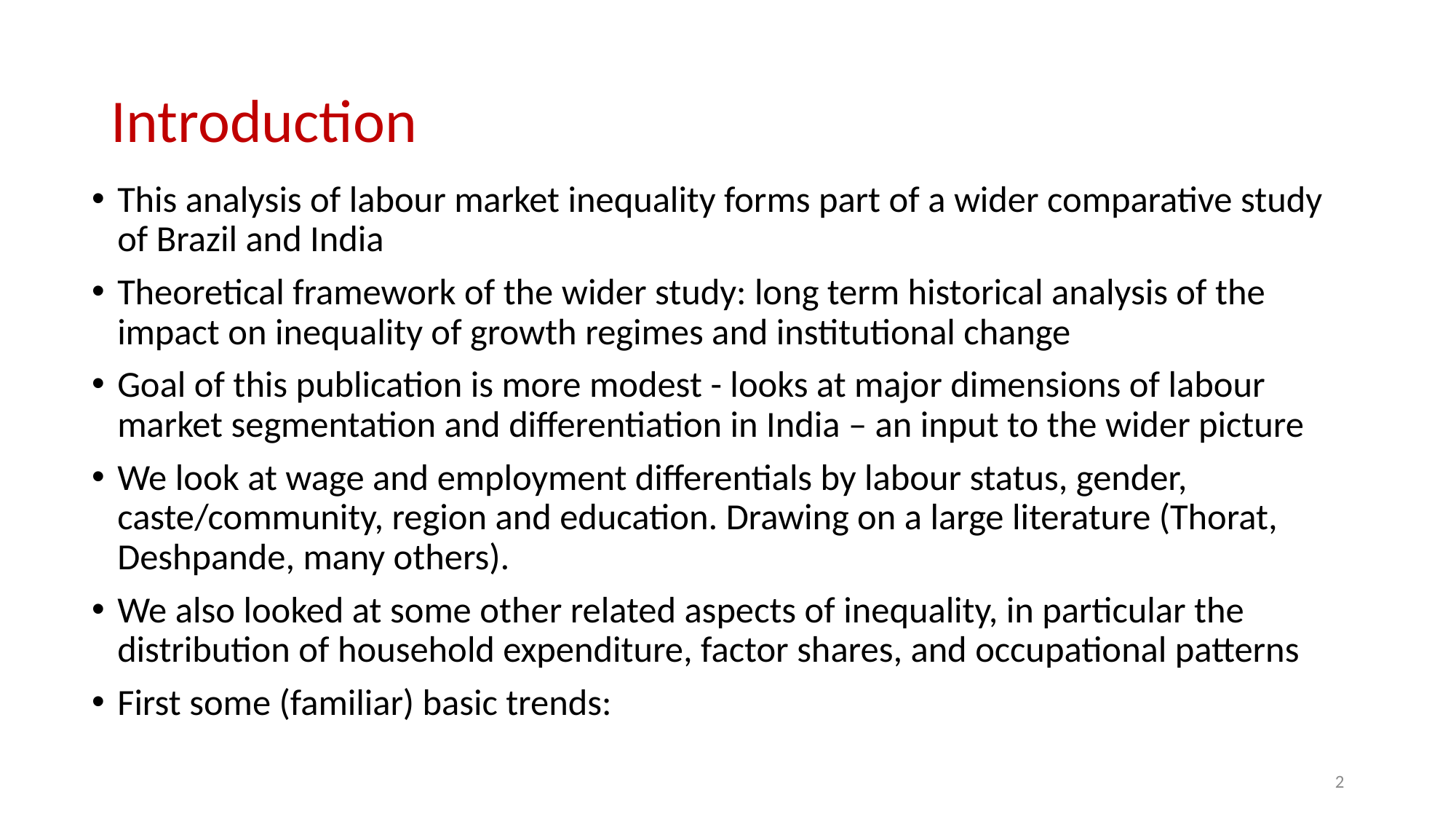

# Introduction
This analysis of labour market inequality forms part of a wider comparative study of Brazil and India
Theoretical framework of the wider study: long term historical analysis of the impact on inequality of growth regimes and institutional change
Goal of this publication is more modest - looks at major dimensions of labour market segmentation and differentiation in India – an input to the wider picture
We look at wage and employment differentials by labour status, gender, caste/community, region and education. Drawing on a large literature (Thorat, Deshpande, many others).
We also looked at some other related aspects of inequality, in particular the distribution of household expenditure, factor shares, and occupational patterns
First some (familiar) basic trends:
2